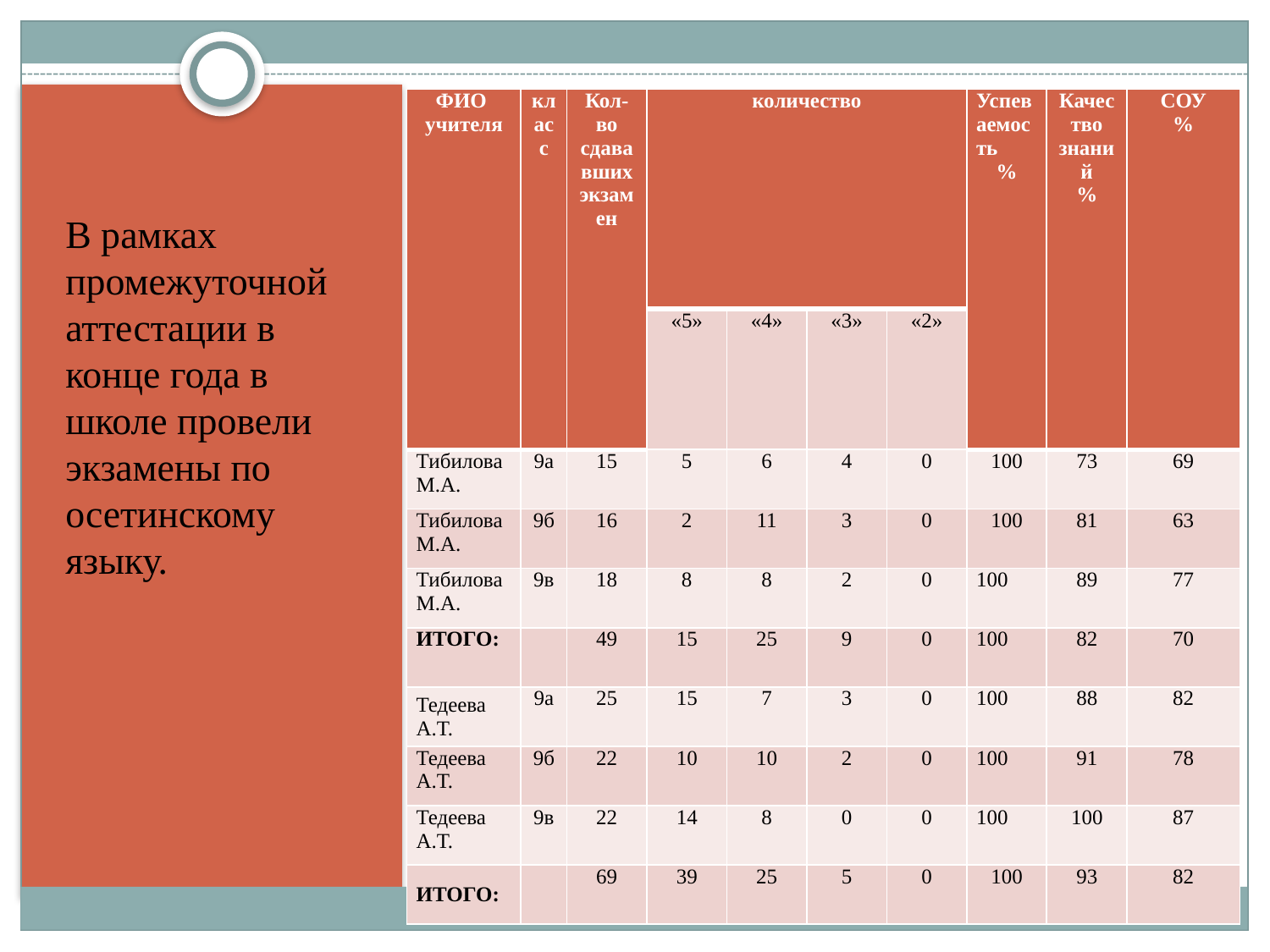

| ФИО учителя | класс | Кол-во сдававших экзамен | количество |  |  |  | Успеваемость % | Качество знаний % | СОУ % |
| --- | --- | --- | --- | --- | --- | --- | --- | --- | --- |
|  |  |  | «5» | «4» | «3» | «2» |  |  |  |
| Тибилова М.А. | 9а | 15 | 5 | 6 | 4 | 0 | 100 | 73 | 69 |
| Тибилова М.А. | 9б | 16 | 2 | 11 | 3 | 0 | 100 | 81 | 63 |
| Тибилова М.А. | 9в | 18 | 8 | 8 | 2 | 0 | 100 | 89 | 77 |
| ИТОГО: |  | 49 | 15 | 25 | 9 | 0 | 100 | 82 | 70 |
| Тедеева А.Т. | 9а | 25 | 15 | 7 | 3 | 0 | 100 | 88 | 82 |
| Тедеева А.Т. | 9б | 22 | 10 | 10 | 2 | 0 | 100 | 91 | 78 |
| Тедеева А.Т. | 9в | 22 | 14 | 8 | 0 | 0 | 100 | 100 | 87 |
| ИТОГО: |  | 69 | 39 | 25 | 5 | 0 | 100 | 93 | 82 |
# В рамках промежуточной аттестации в конце года в школе провели экзамены по осетинскому языку.